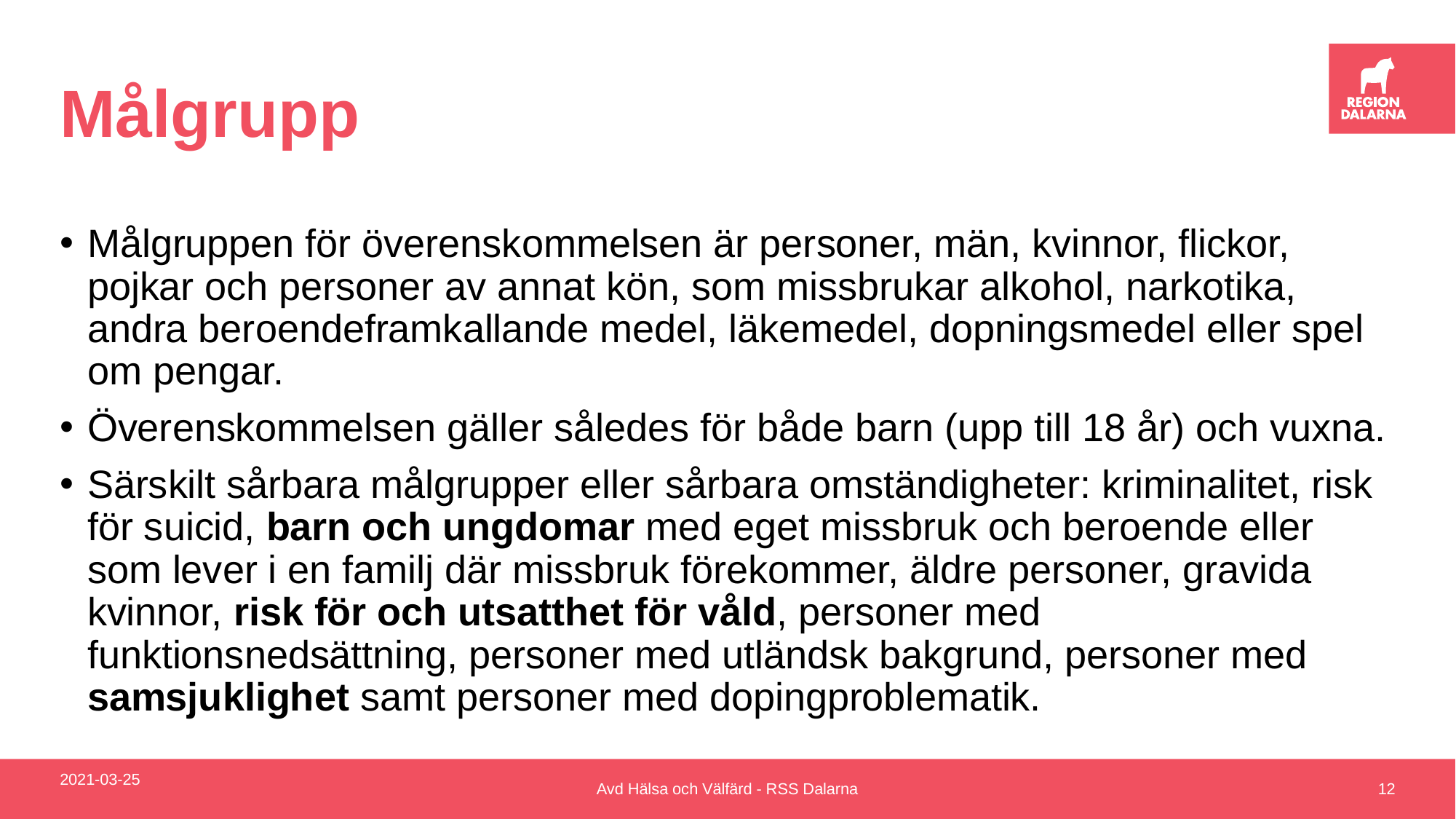

# Målgrupp
Målgruppen för överenskommelsen är personer, män, kvinnor, flickor, pojkar och personer av annat kön, som missbrukar alkohol, narkotika, andra beroendeframkallande medel, läkemedel, dopningsmedel eller spel om pengar.
Överenskommelsen gäller således för både barn (upp till 18 år) och vuxna.
Särskilt sårbara målgrupper eller sårbara omständigheter: kriminalitet, risk för suicid, barn och ungdomar med eget missbruk och beroende eller som lever i en familj där missbruk förekommer, äldre personer, gravida kvinnor, risk för och utsatthet för våld, personer med funktionsnedsättning, personer med utländsk bakgrund, personer med samsjuklighet samt personer med dopingproblematik.

2021-03-25

Avd Hälsa och Välfärd - RSS Dalarna
12